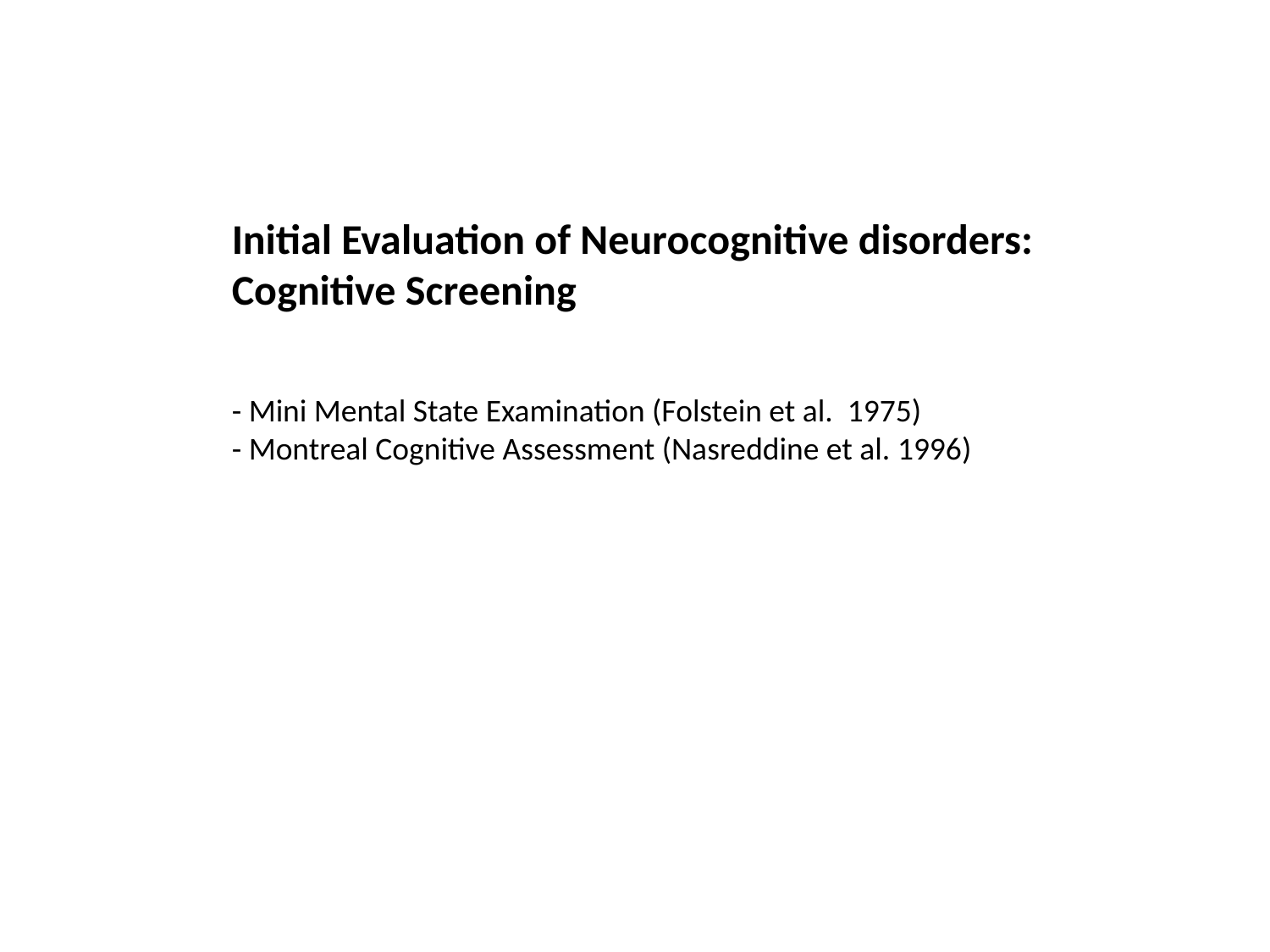

Initial Evaluation of Neurocognitive disorders:
Cognitive Screening

- Mini Mental State Examination (Folstein et al.  1975)
- Montreal Cognitive Assessment (Nasreddine et al. 1996)